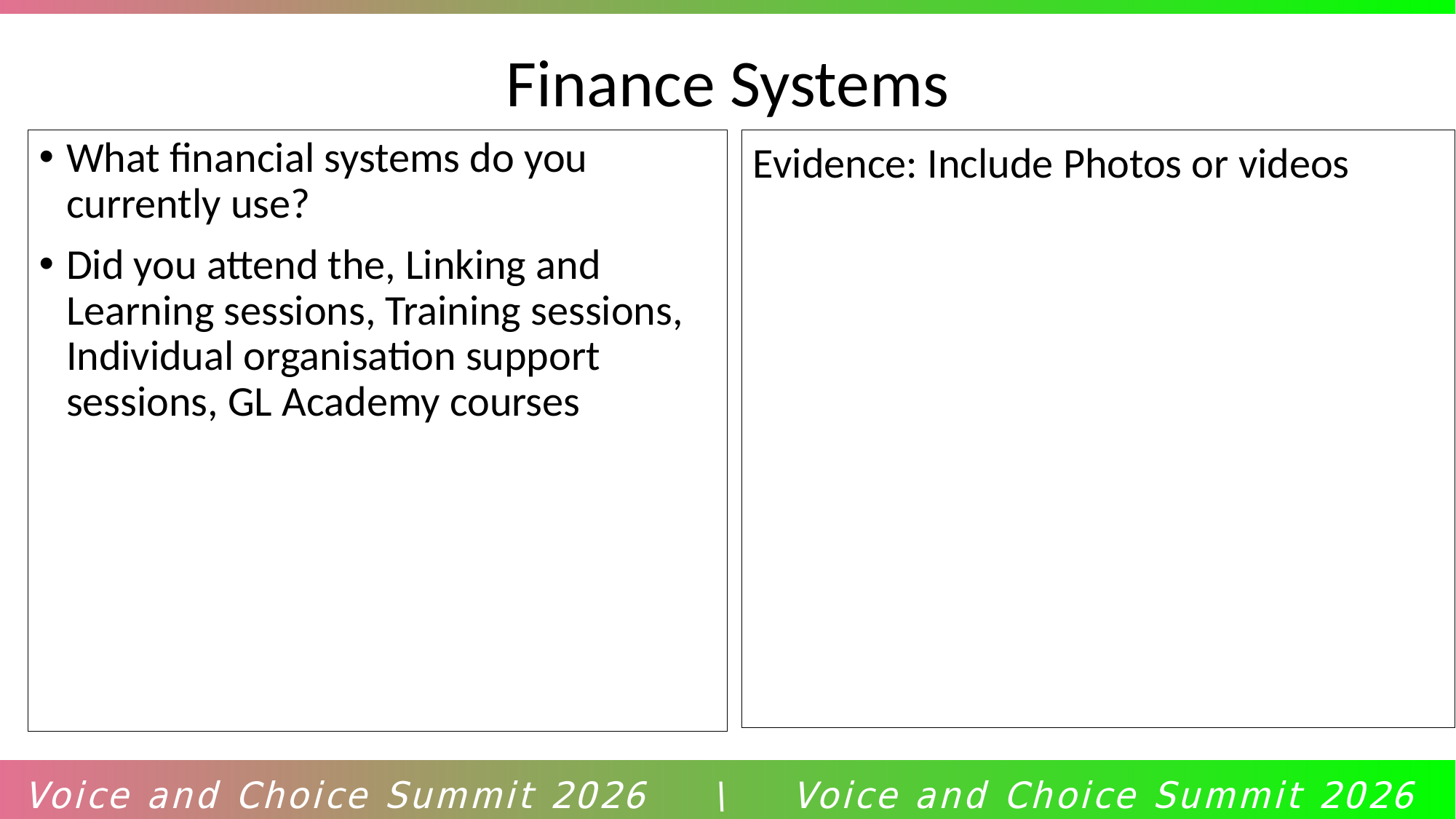

Finance Systems
What financial systems do you currently use?
Did you attend the, Linking and Learning sessions, Training sessions, Individual organisation support sessions, GL Academy courses
Evidence: Include Photos or videos

Voice and Choice Summit 2026    \    Voice and Choice Summit 2026